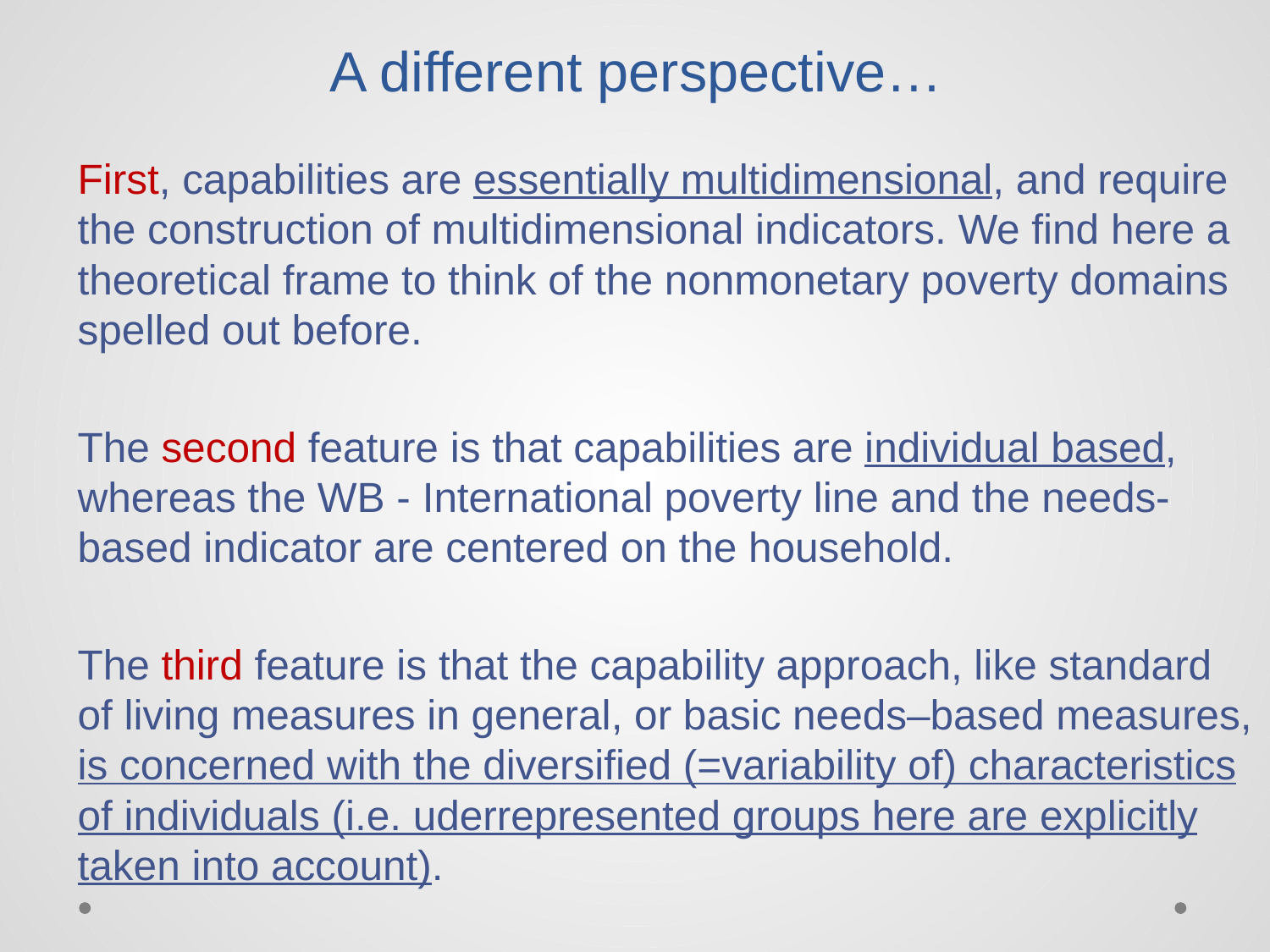

# A different perspective…
First, capabilities are essentially multidimensional, and require the construction of multidimensional indicators. We find here a theoretical frame to think of the nonmonetary poverty domains spelled out before.

The second feature is that capabilities are individual based, whereas the WB - International poverty line and the needs-based indicator are centered on the household.

The third feature is that the capability approach, like standard of living measures in general, or basic needs–based measures, is concerned with the diversified (=variability of) characteristics of individuals (i.e. uderrepresented groups here are explicitly taken into account).